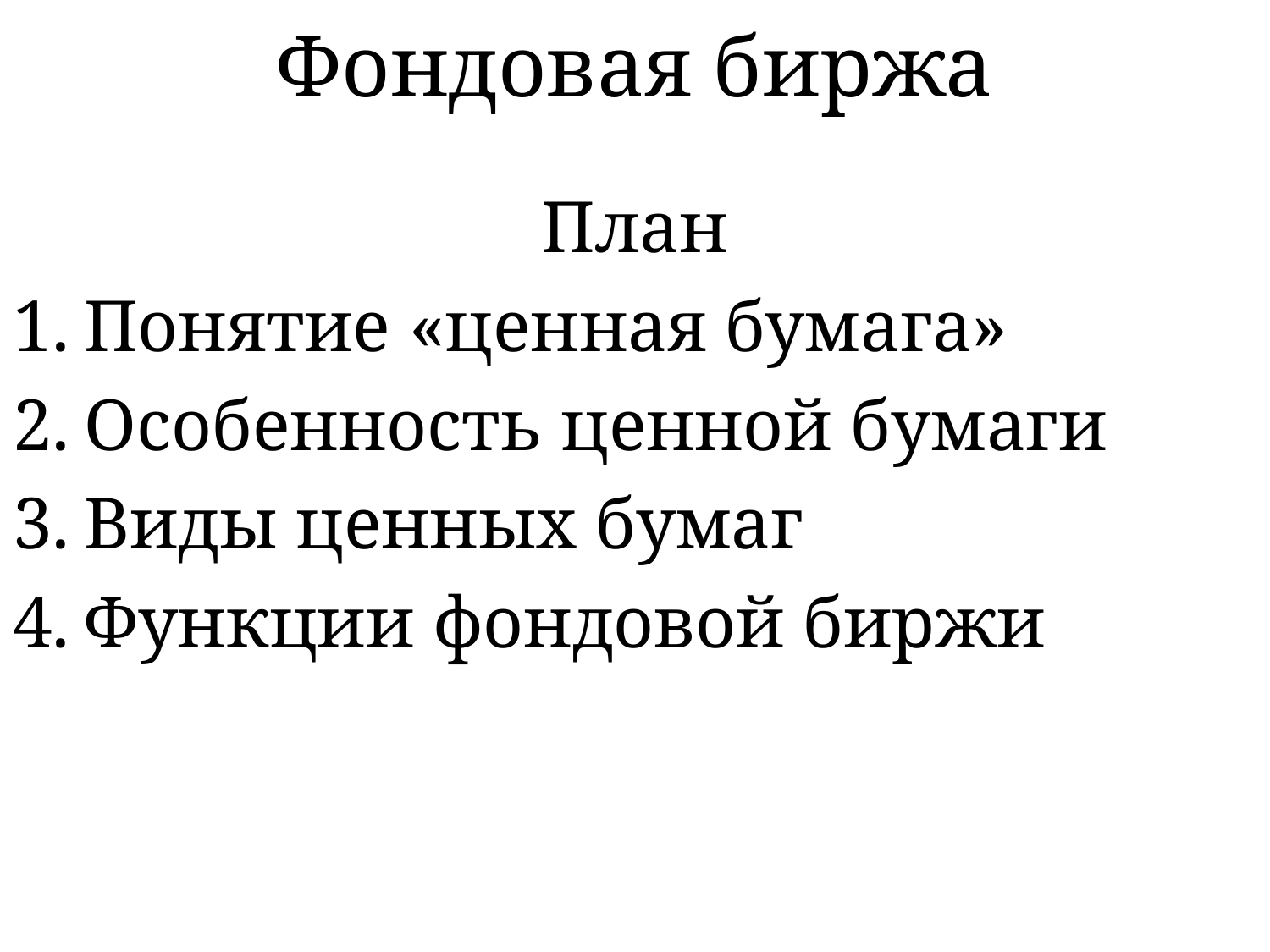

# Фондовая биржа
План
Понятие «ценная бумага»
Особенность ценной бумаги
Виды ценных бумаг
Функции фондовой биржи